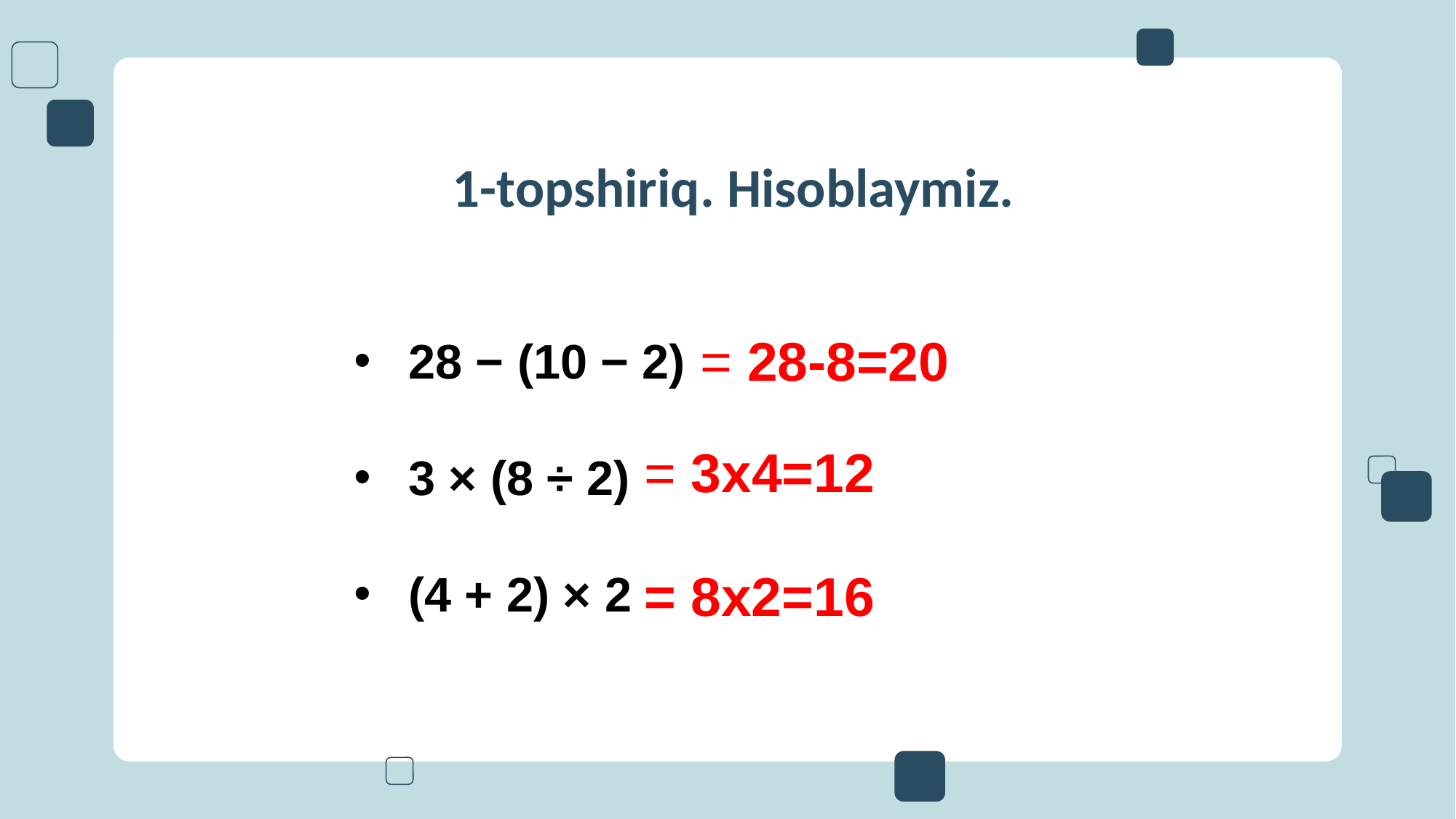

# 1-topshiriq. Hisoblaymiz.
28 − (10 − 2)
3 × (8 ÷ 2)
(4 + 2) × 2
= 28-8=20
= 3x4=12
= 8x2=16